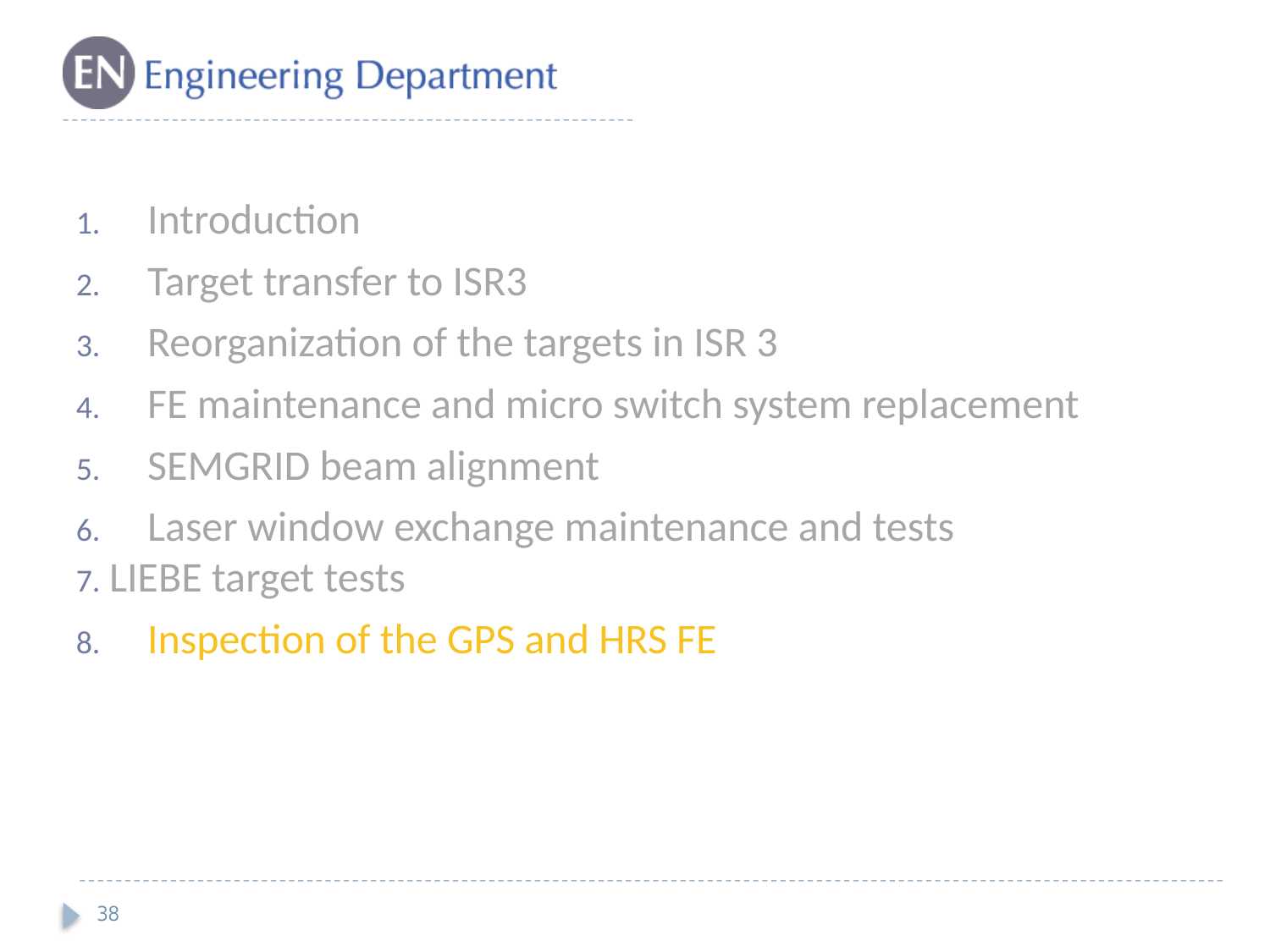

Introduction
Target transfer to ISR3
Reorganization of the targets in ISR 3
FE maintenance and micro switch system replacement
SEMGRID beam alignment
Laser window exchange maintenance and tests
LIEBE target tests
Inspection of the GPS and HRS FE
38